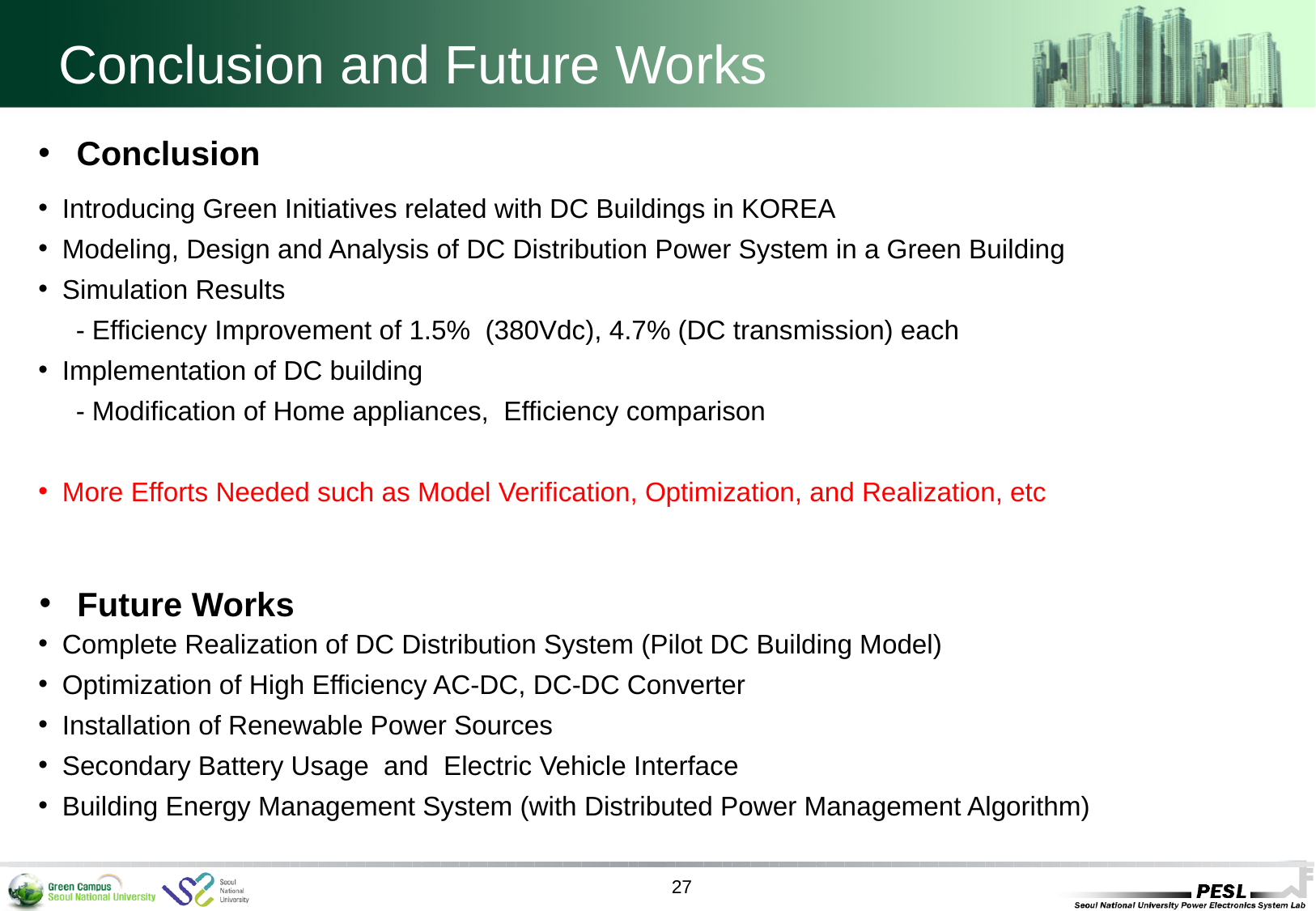

Conclusion and Future Works
 Conclusion
Introducing Green Initiatives related with DC Buildings in KOREA
Modeling, Design and Analysis of DC Distribution Power System in a Green Building
Simulation Results
     - Efficiency Improvement of 1.5%  (380Vdc), 4.7% (DC transmission) each
Implementation of DC building
     - Modification of Home appliances,  Efficiency comparison

More Efforts Needed such as Model Verification, Optimization, and Realization, etc
 Future Works
Complete Realization of DC Distribution System (Pilot DC Building Model)
Optimization of High Efficiency AC-DC, DC-DC Converter
Installation of Renewable Power Sources
Secondary Battery Usage  and  Electric Vehicle Interface
Building Energy Management System (with Distributed Power Management Algorithm)